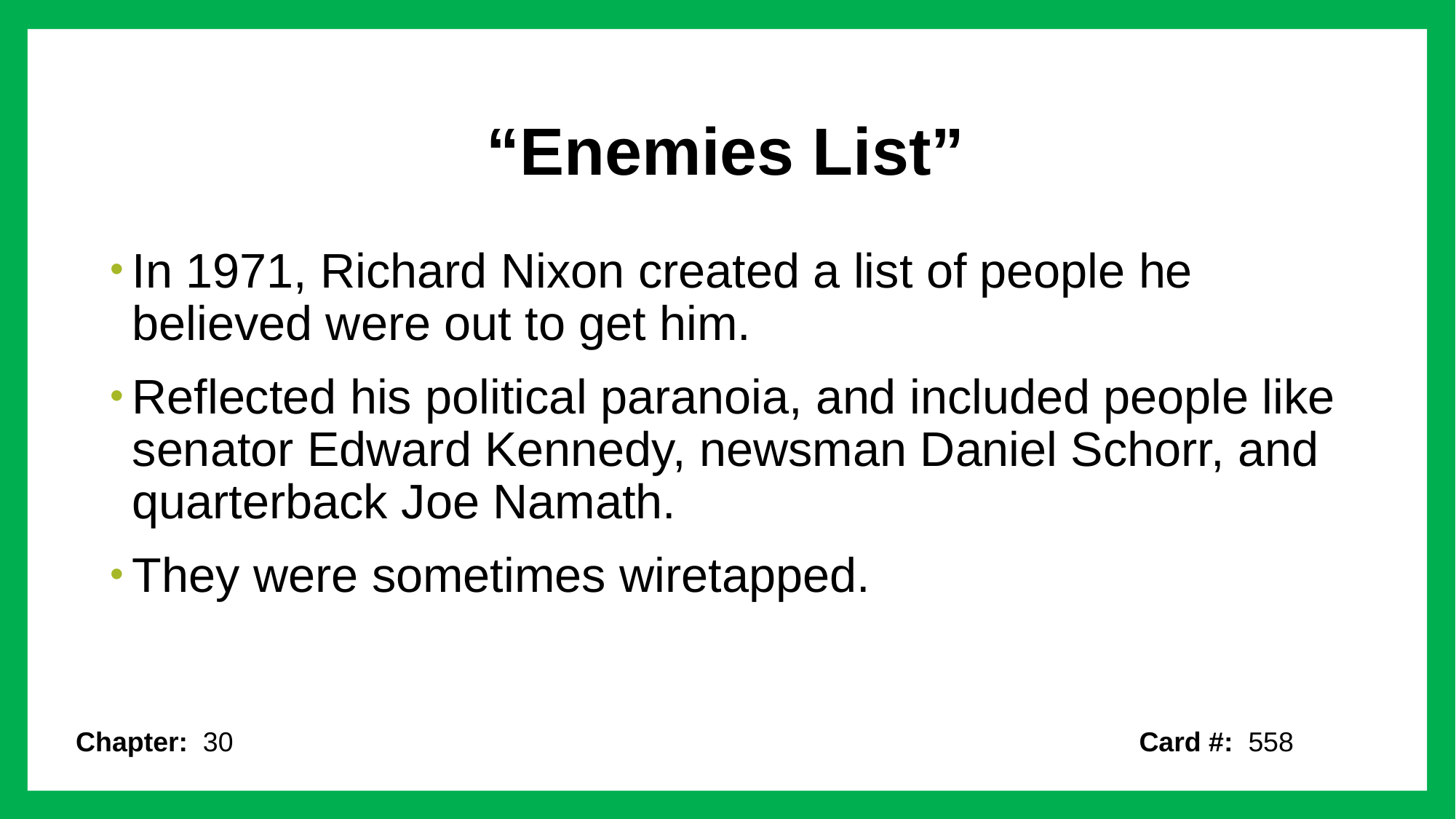

# “Enemies List”
In 1971, Richard Nixon created a list of people he believed were out to get him.
Reflected his political paranoia, and included people like senator Edward Kennedy, newsman Daniel Schorr, and quarterback Joe Namath.
They were sometimes wiretapped.
Card #:  558
Chapter:  30